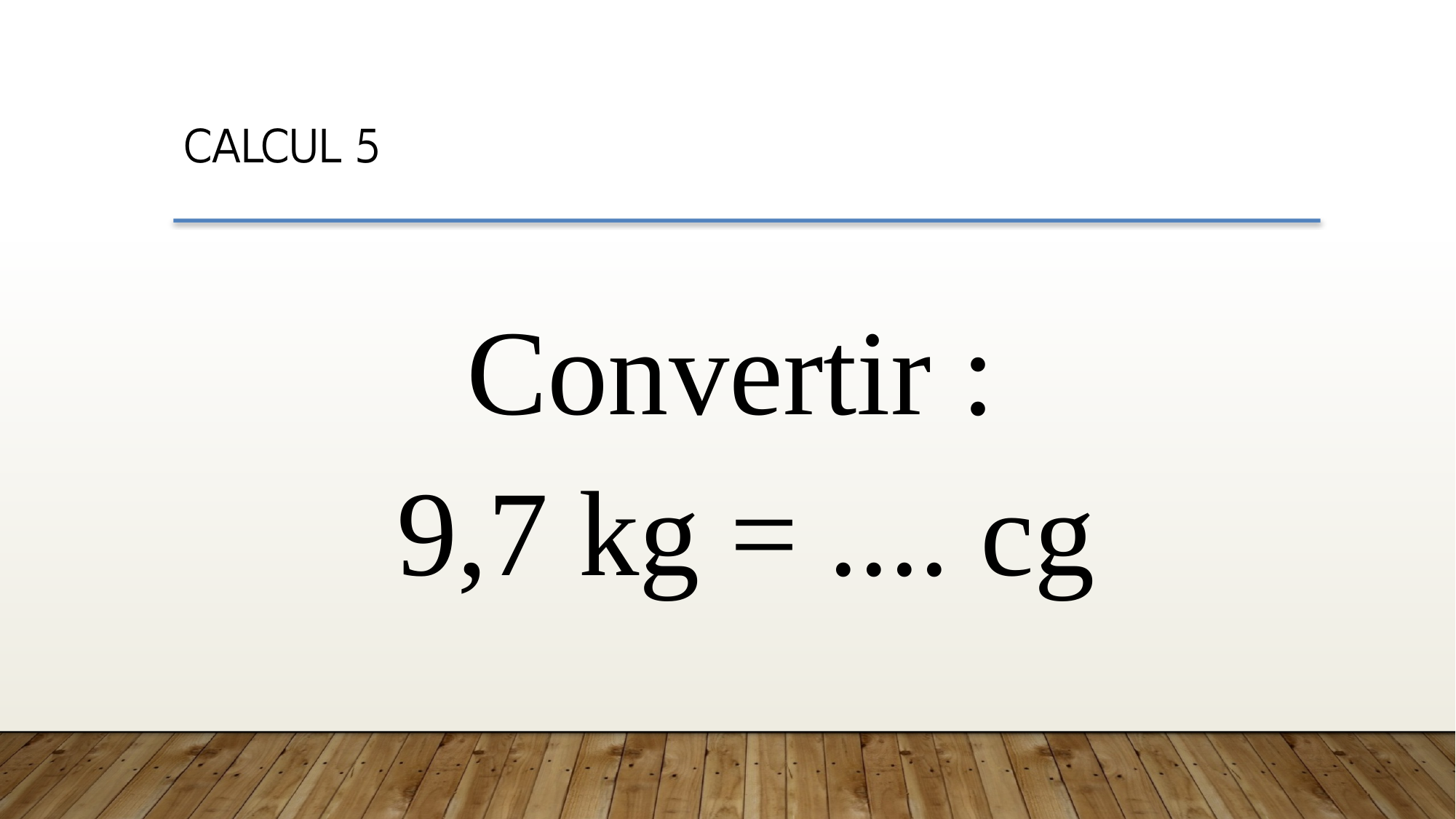

CALCUL 5
Convertir :
9,7 kg = .... cg